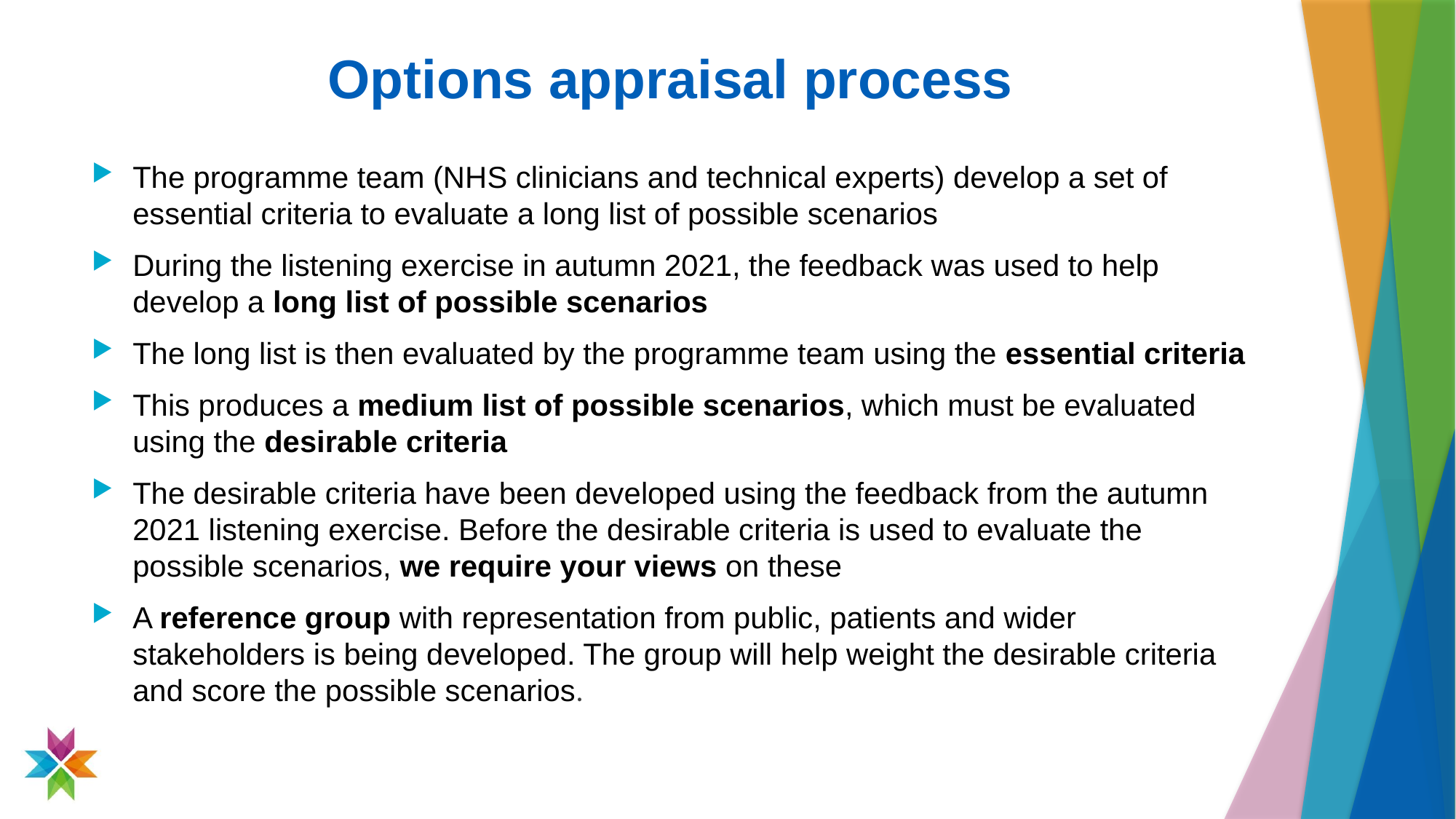

# Options appraisal process
The programme team (NHS clinicians and technical experts) develop a set of essential criteria to evaluate a long list of possible scenarios
During the listening exercise in autumn 2021, the feedback was used to help develop a long list of possible scenarios
The long list is then evaluated by the programme team using the essential criteria
This produces a medium list of possible scenarios, which must be evaluated using the desirable criteria
The desirable criteria have been developed using the feedback from the autumn 2021 listening exercise. Before the desirable criteria is used to evaluate the possible scenarios, we require your views on these
A reference group with representation from public, patients and wider stakeholders is being developed. The group will help weight the desirable criteria and score the possible scenarios.